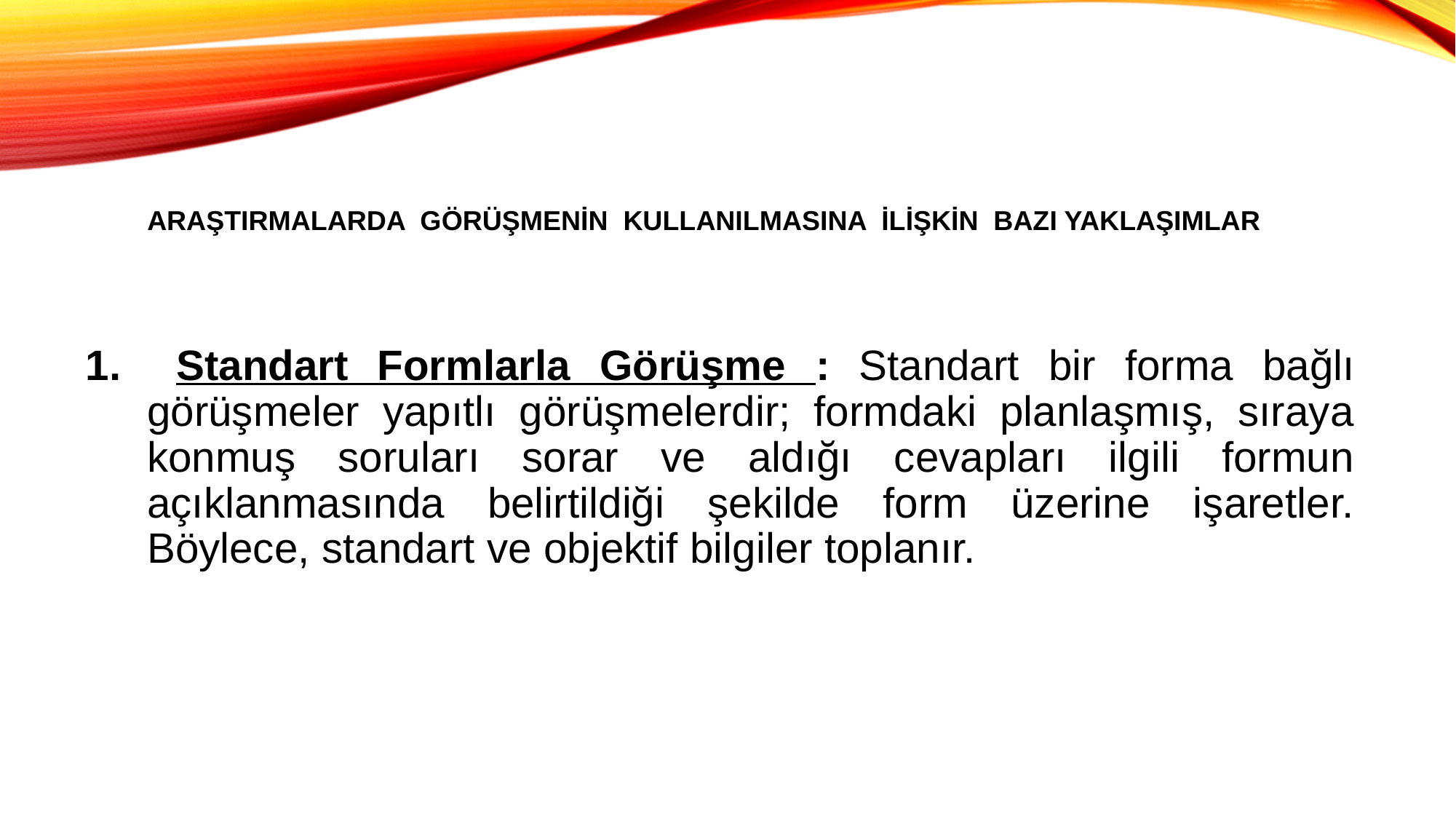

# ARAŞTIRMALARDA  GÖRÜŞMENİN  KULLANILMASINA  İLİŞKİN  BAZI YAKLAŞIMLAR
 Standart Formlarla Görüşme : Standart bir forma bağlı görüşmeler yapıtlı görüşmelerdir; formdaki planlaşmış, sıraya konmuş soruları sorar ve aldığı cevapları ilgili formun açıklanmasında belirtildiği şekilde form üzerine işaretler. Böylece, standart ve objektif bilgiler toplanır.